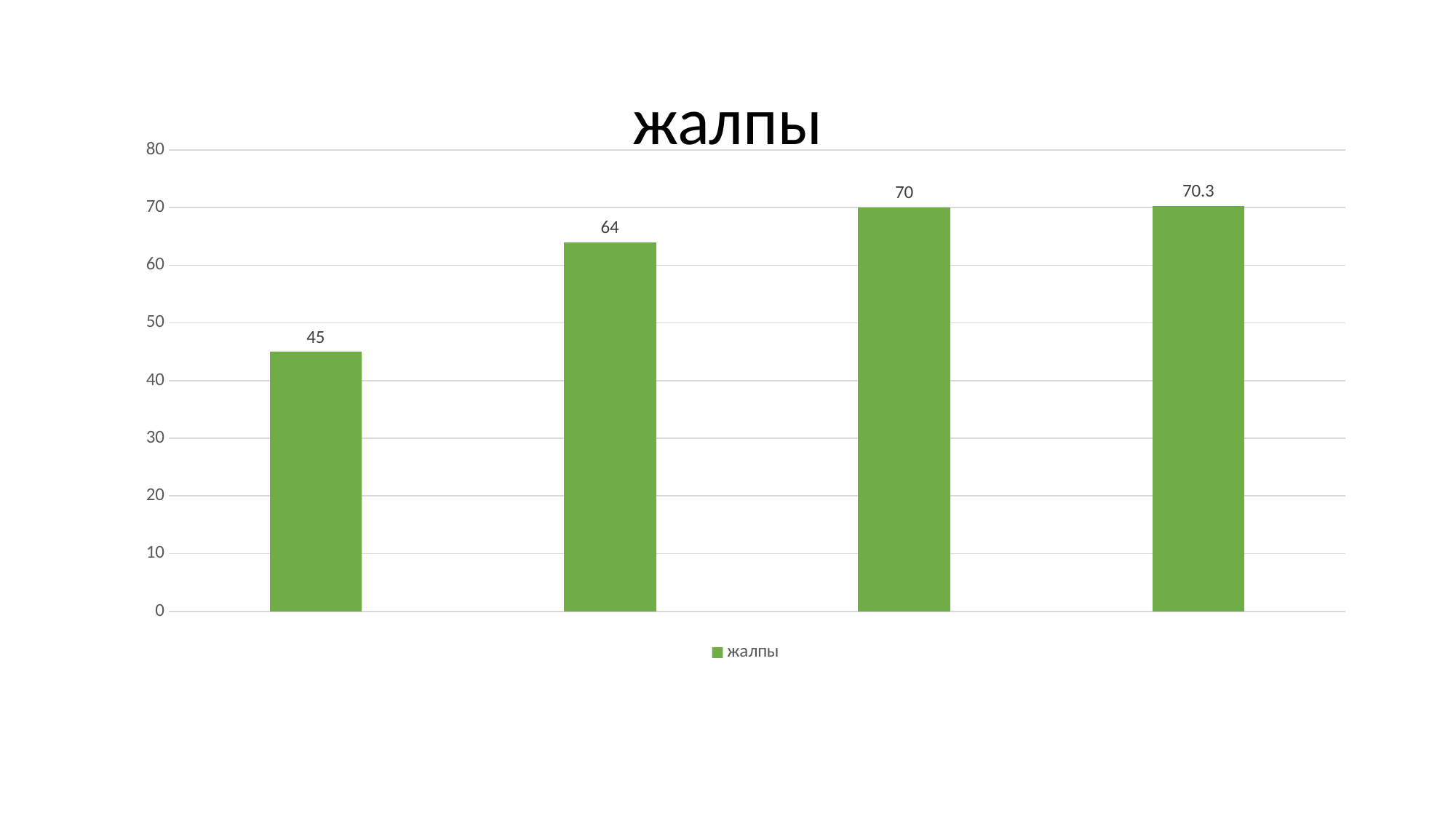

# жалпы

### Chart

| Category | жалпы |
|---|---|